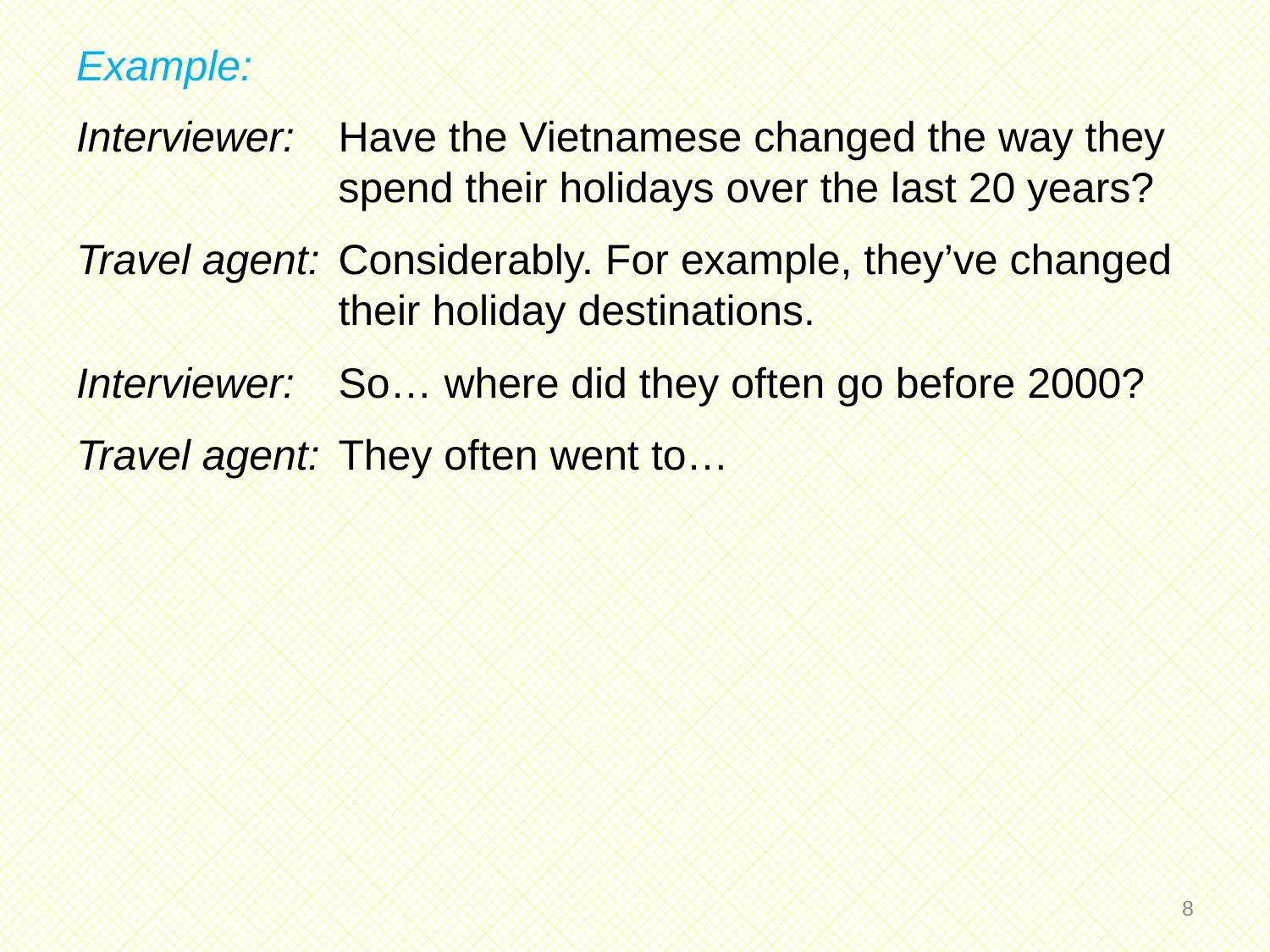

Example:
Interviewer: 	Have the Vietnamese changed the way they spend their holidays over the last 20 years?
Travel agent: 	Considerably. For example, they’ve changed their holiday destinations.
Interviewer: 	So… where did they often go before 2000?
Travel agent: 	They often went to…

8